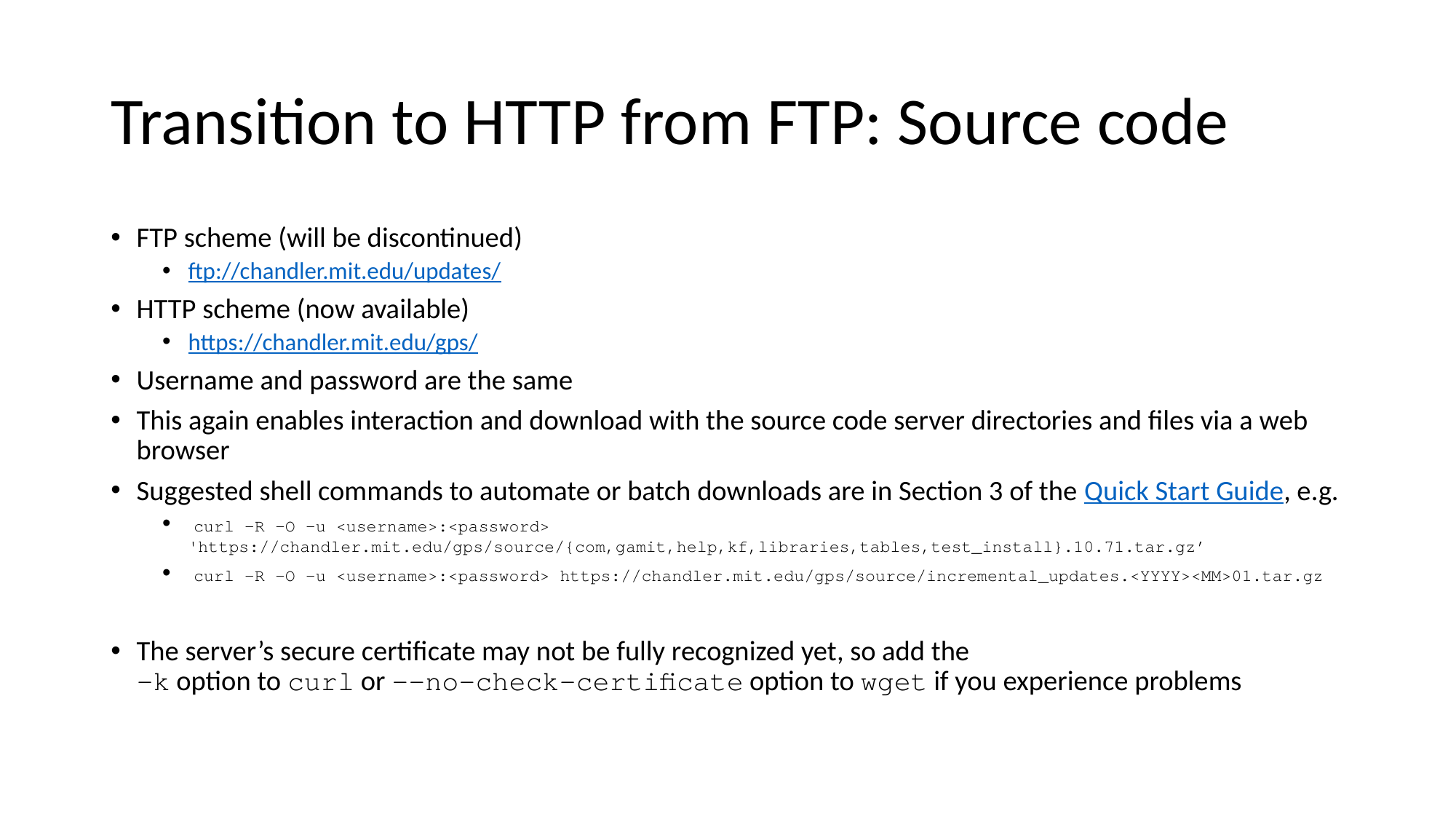

# Transition to HTTP from FTP: Source code
FTP scheme (will be discontinued)
ftp://chandler.mit.edu/updates/
HTTP scheme (now available)
https://chandler.mit.edu/gps/
Username and password are the same
This again enables interaction and download with the source code server directories and files via a web browser
Suggested shell commands to automate or batch downloads are in Section 3 of the Quick Start Guide, e.g.
 curl -R -O -u <username>:<password> 'https://chandler.mit.edu/gps/source/{com,gamit,help,kf,libraries,tables,test_install}.10.71.tar.gz’
 curl -R -O -u <username>:<password> https://chandler.mit.edu/gps/source/incremental_updates.<YYYY><MM>01.tar.gz

The server’s secure certificate may not be fully recognized yet, so add the
-k option to curl or --no-check-certificate option to wget if you experience problems